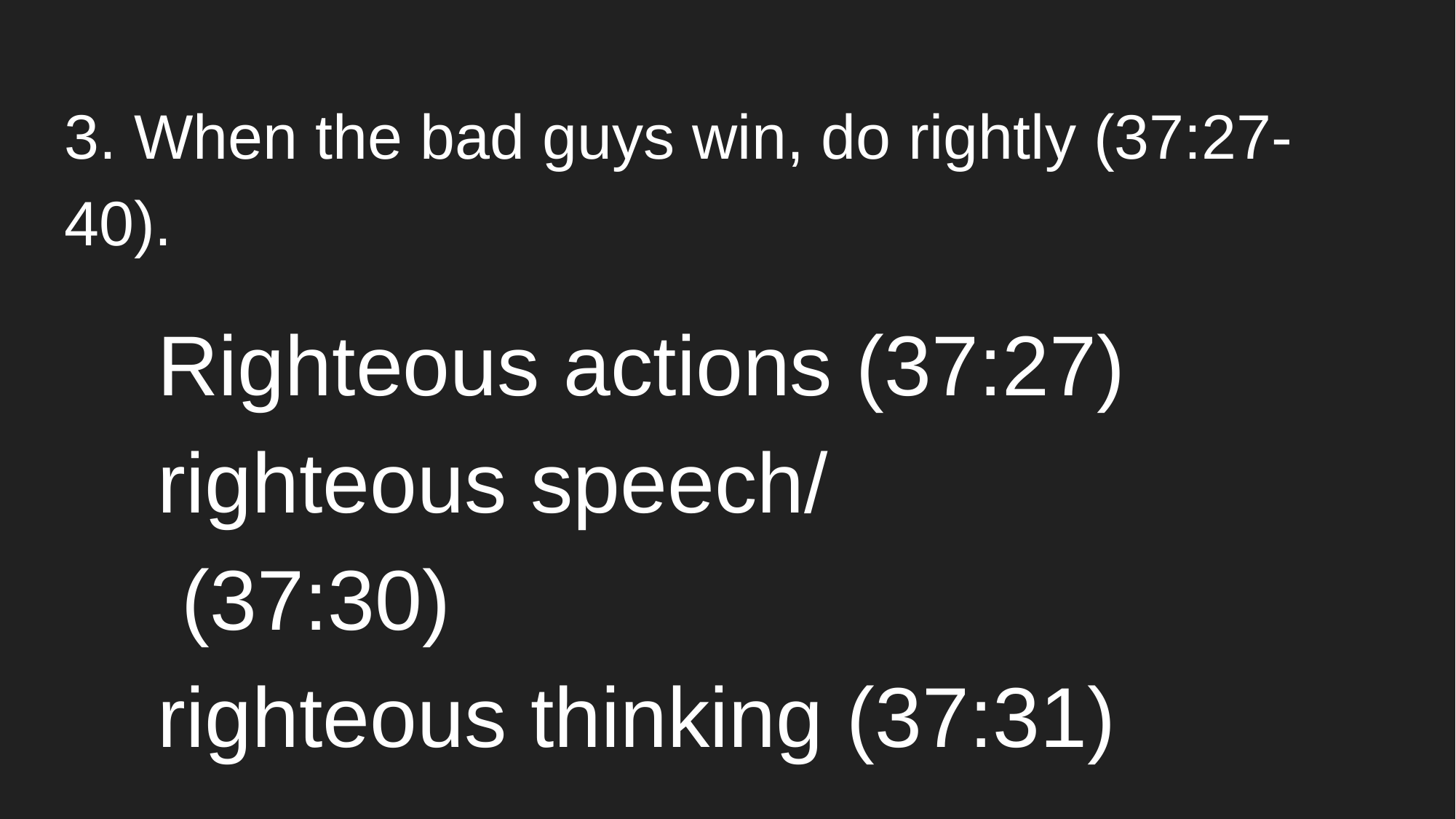

# 3. When the bad guys win, do rightly (37:27-40).
Righteous actions (37:27)
righteous speech/
 (37:30)
righteous thinking (37:31)